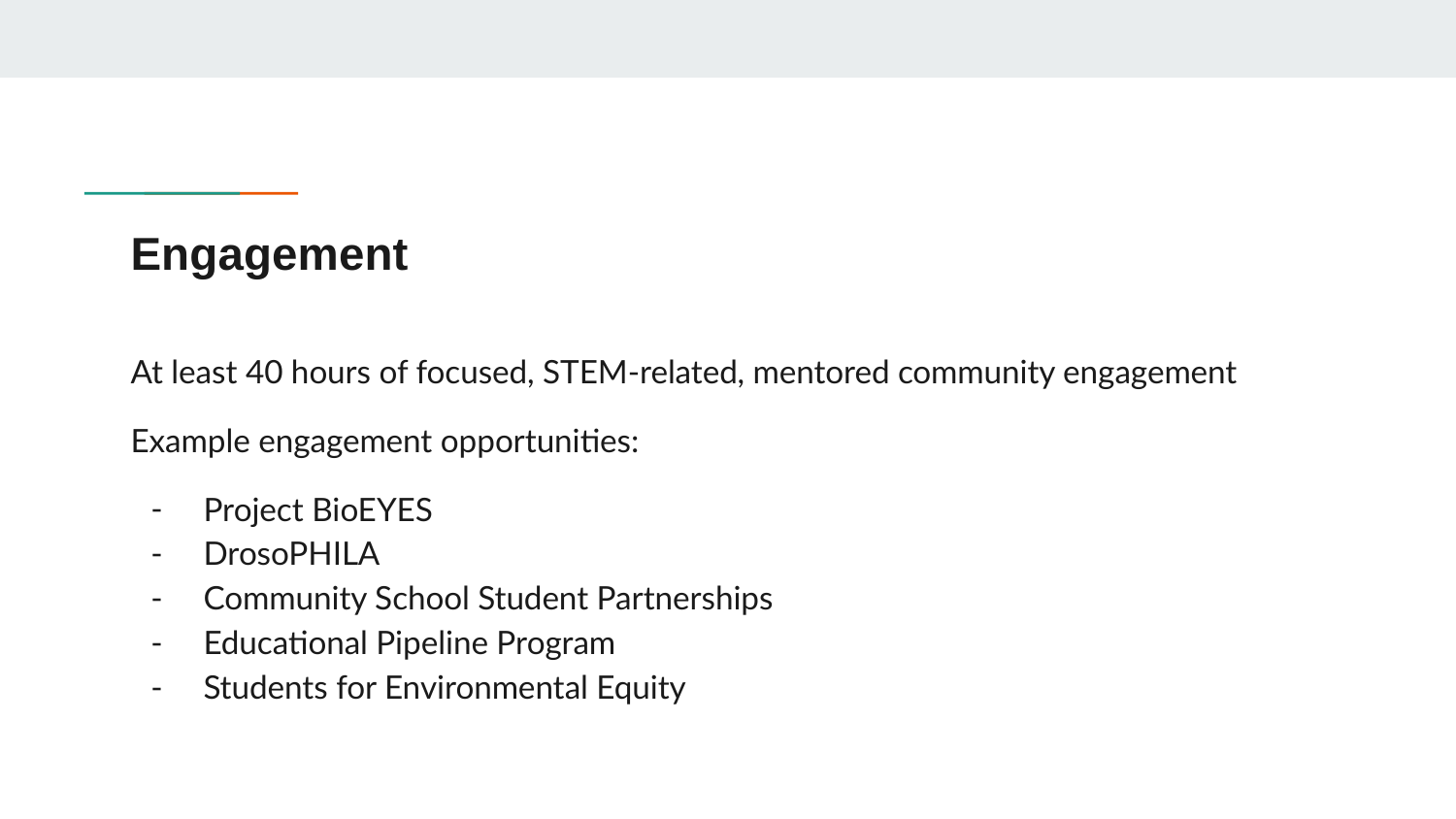

# Engagement
At least 40 hours of focused, STEM-related, mentored community engagement
Example engagement opportunities:
Project BioEYES
DrosoPHILA
Community School Student Partnerships
Educational Pipeline Program
Students for Environmental Equity